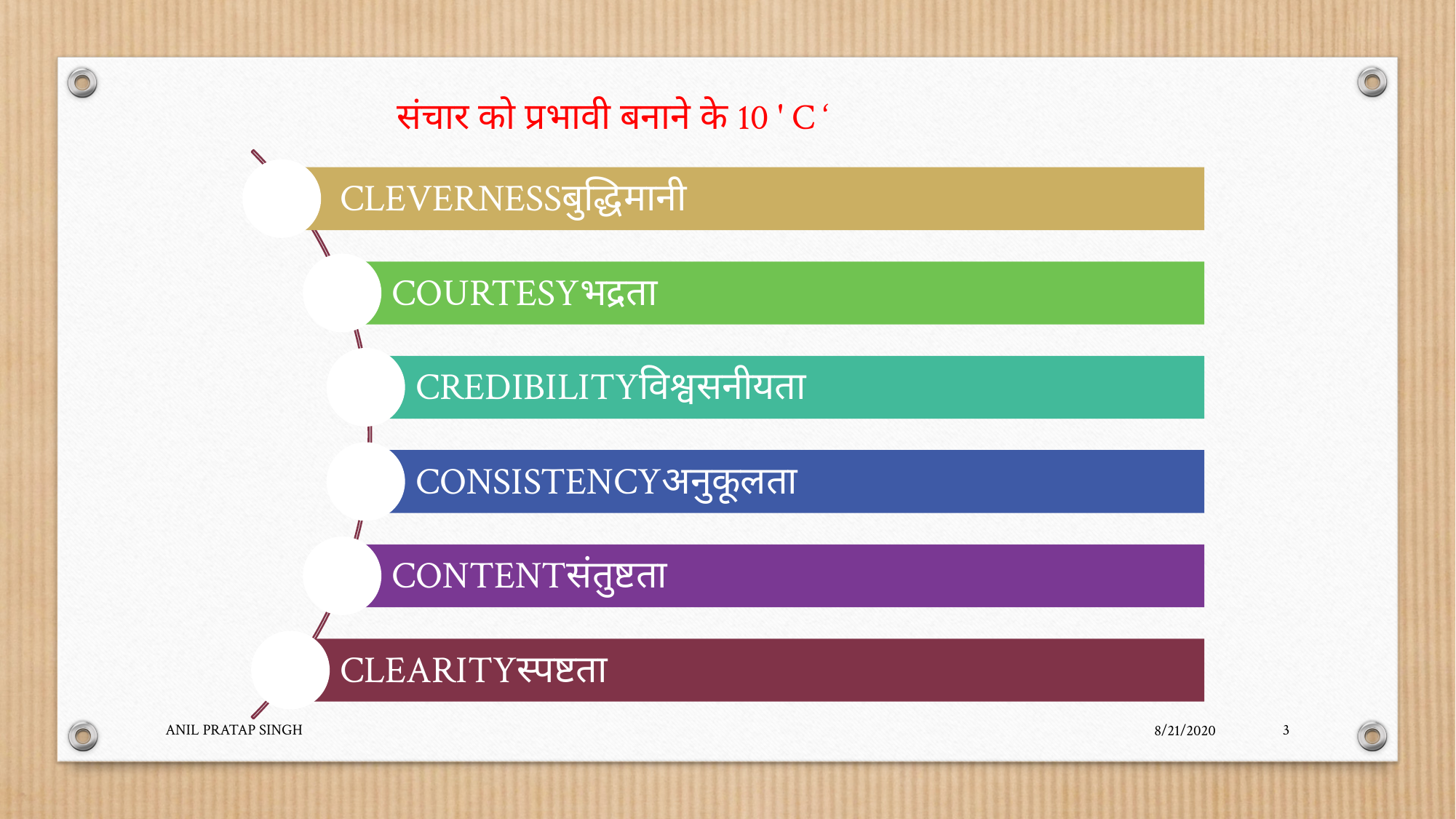

संचार को प्रभावी बनाने के 10 ' C ‘
CLEVERNESSबुद्धिमानी
COURTESYभद्रता
CREDIBILITYविश्वसनीयता
CONSISTENCYअनुकूलता
CONTENTसंतुष्टता
CLEARITYस्पष्टता
ANIL PRATAP SINGH
8/21/2020
3